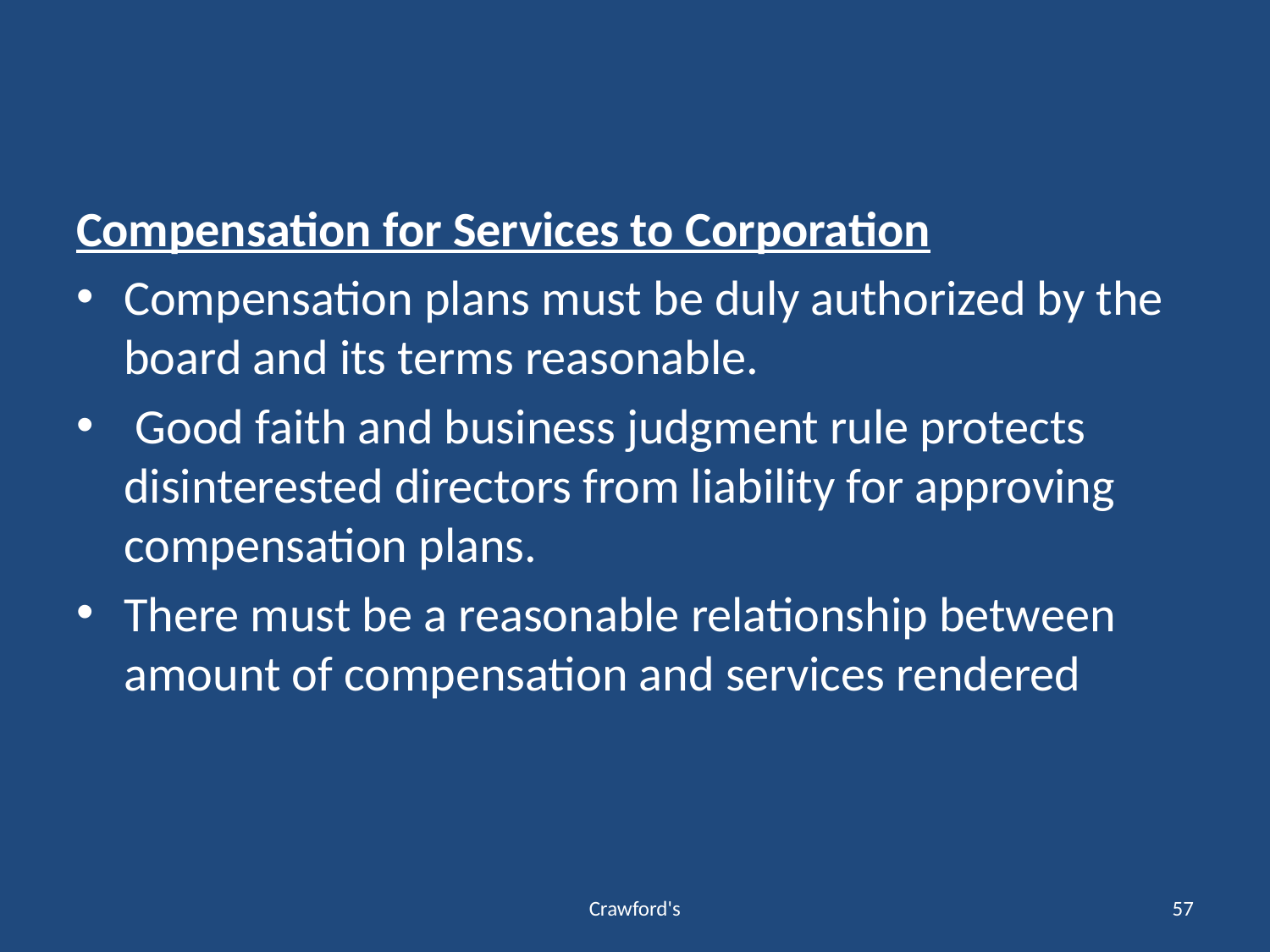

#
Compensation for Services to Corporation
Compensation plans must be duly authorized by the board and its terms reasonable.
 Good faith and business judgment rule protects disinterested directors from liability for approving compensation plans.
There must be a reasonable relationship between amount of compensation and services rendered

Crawford's
57